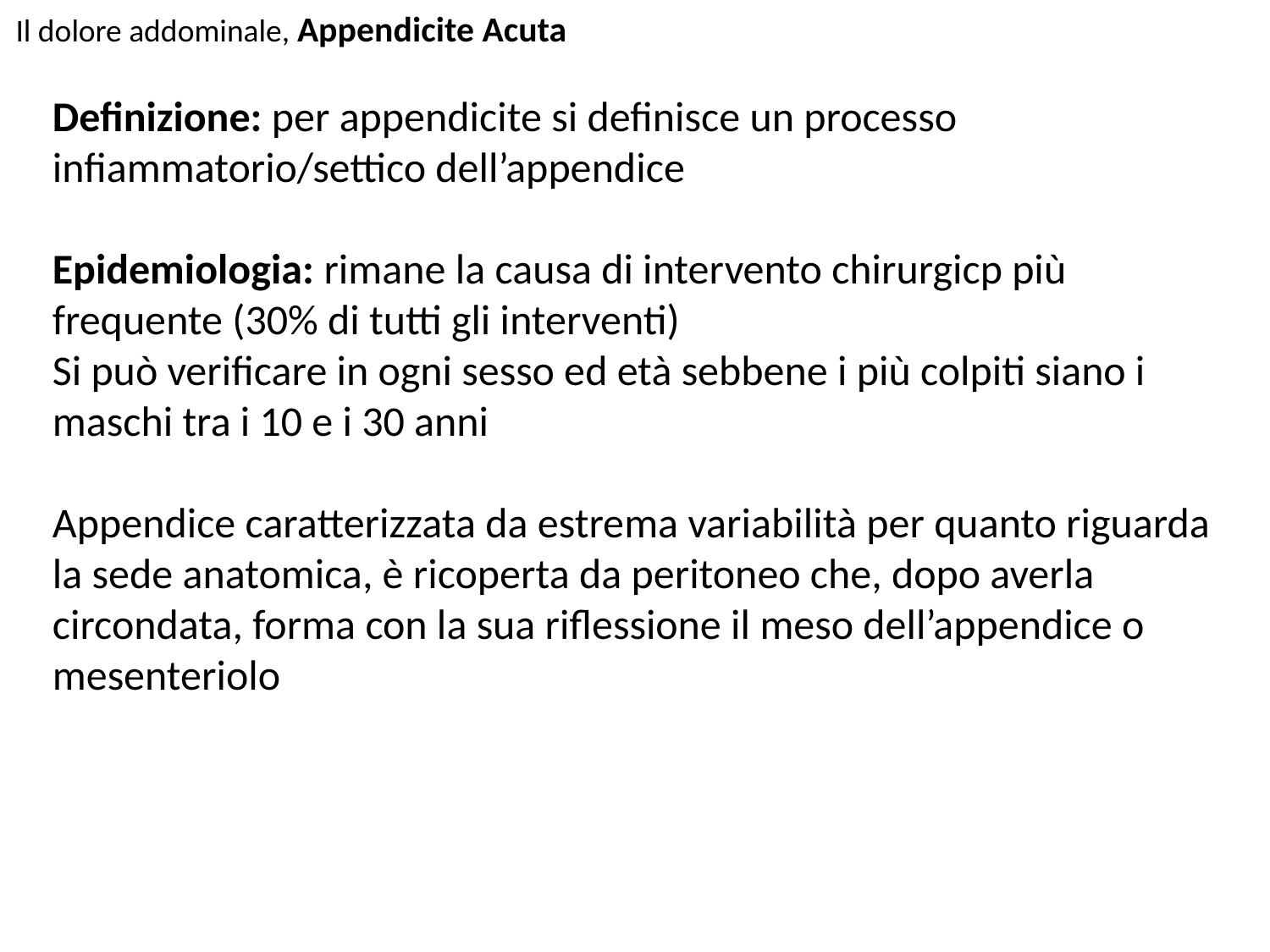

Il dolore addominale, Appendicite Acuta
Definizione: per appendicite si definisce un processo infiammatorio/settico dell’appendice

Epidemiologia: rimane la causa di intervento chirurgicp più frequente (30% di tutti gli interventi)
Si può verificare in ogni sesso ed età sebbene i più colpiti siano i maschi tra i 10 e i 30 anni

Appendice caratterizzata da estrema variabilità per quanto riguarda la sede anatomica, è ricoperta da peritoneo che, dopo averla circondata, forma con la sua riflessione il meso dell’appendice o mesenteriolo